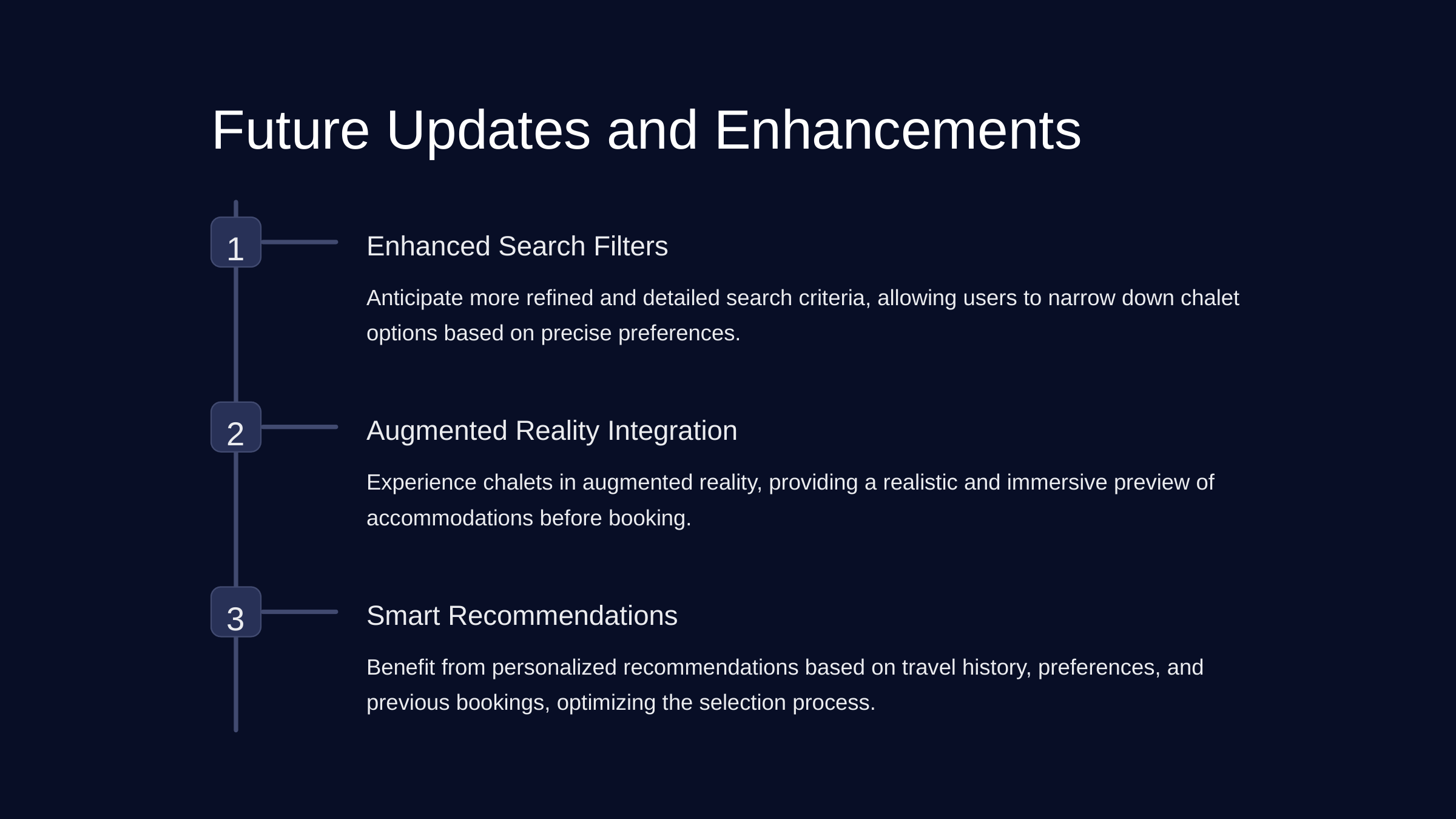

Future Updates and Enhancements

1
Enhanced Search Filters

Anticipate more refined and detailed search criteria, allowing users to narrow down chalet options based on precise preferences.

2
Augmented Reality Integration

Experience chalets in augmented reality, providing a realistic and immersive preview of accommodations before booking.

3
Smart Recommendations

Benefit from personalized recommendations based on travel history, preferences, and previous bookings, optimizing the selection process.